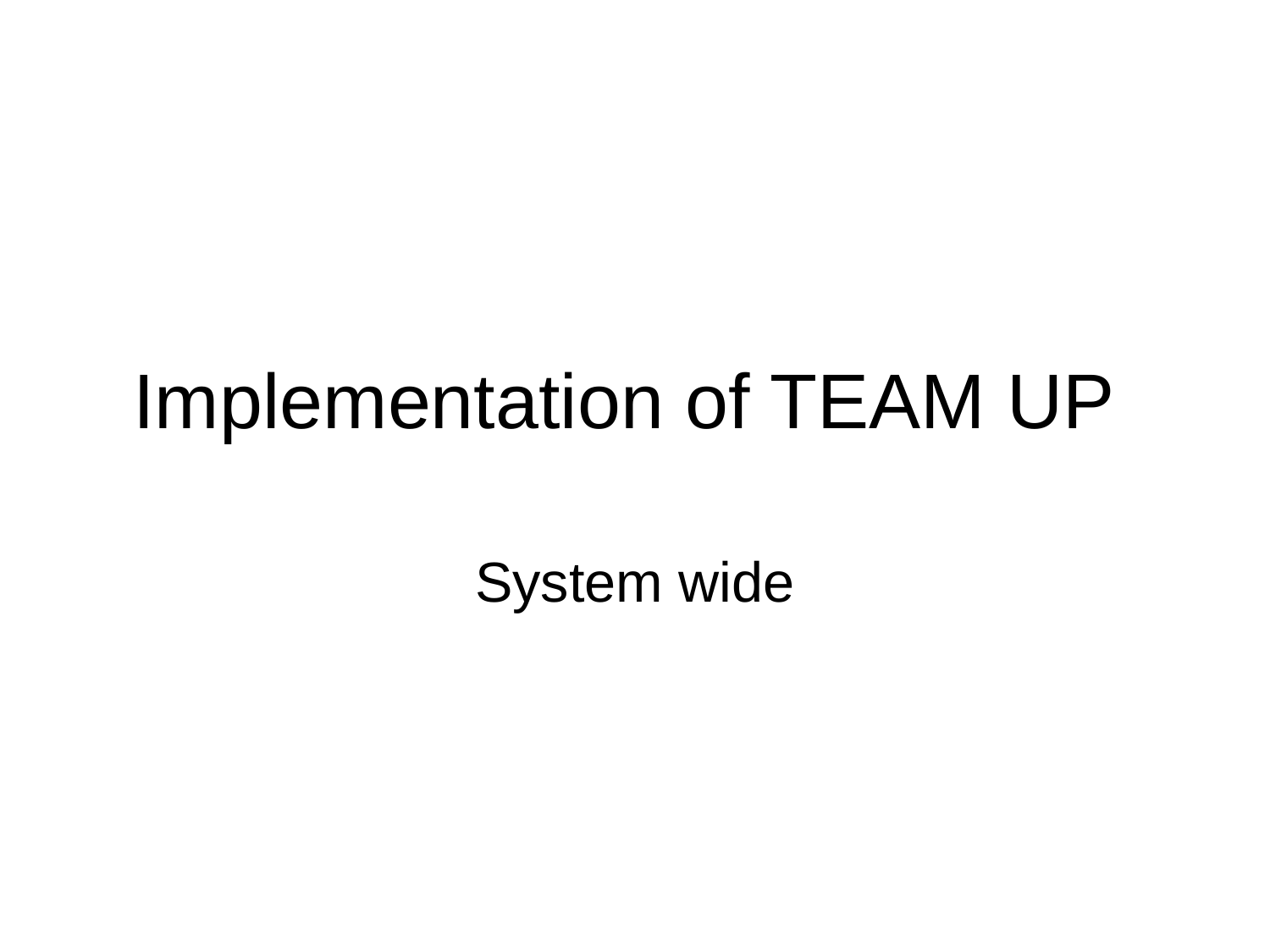

# Implementation of TEAM UP
System wide